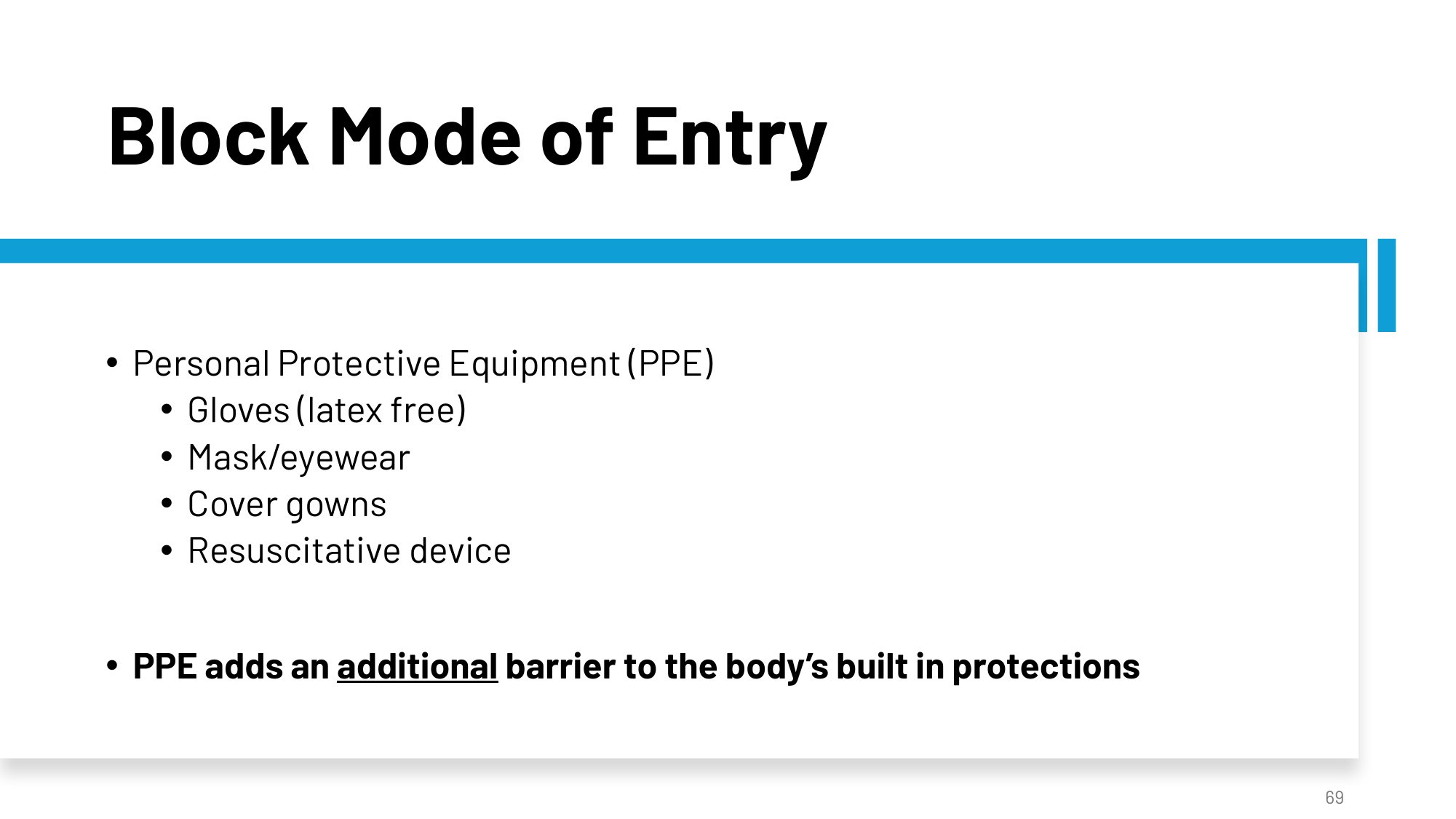

# Block Mode of Entry

Personal Protective Equipment (PPE)
Gloves (latex free)
Mask/eyewear
Cover gowns
Resuscitative device

PPE adds an additional barrier to the body’s built in protections
69